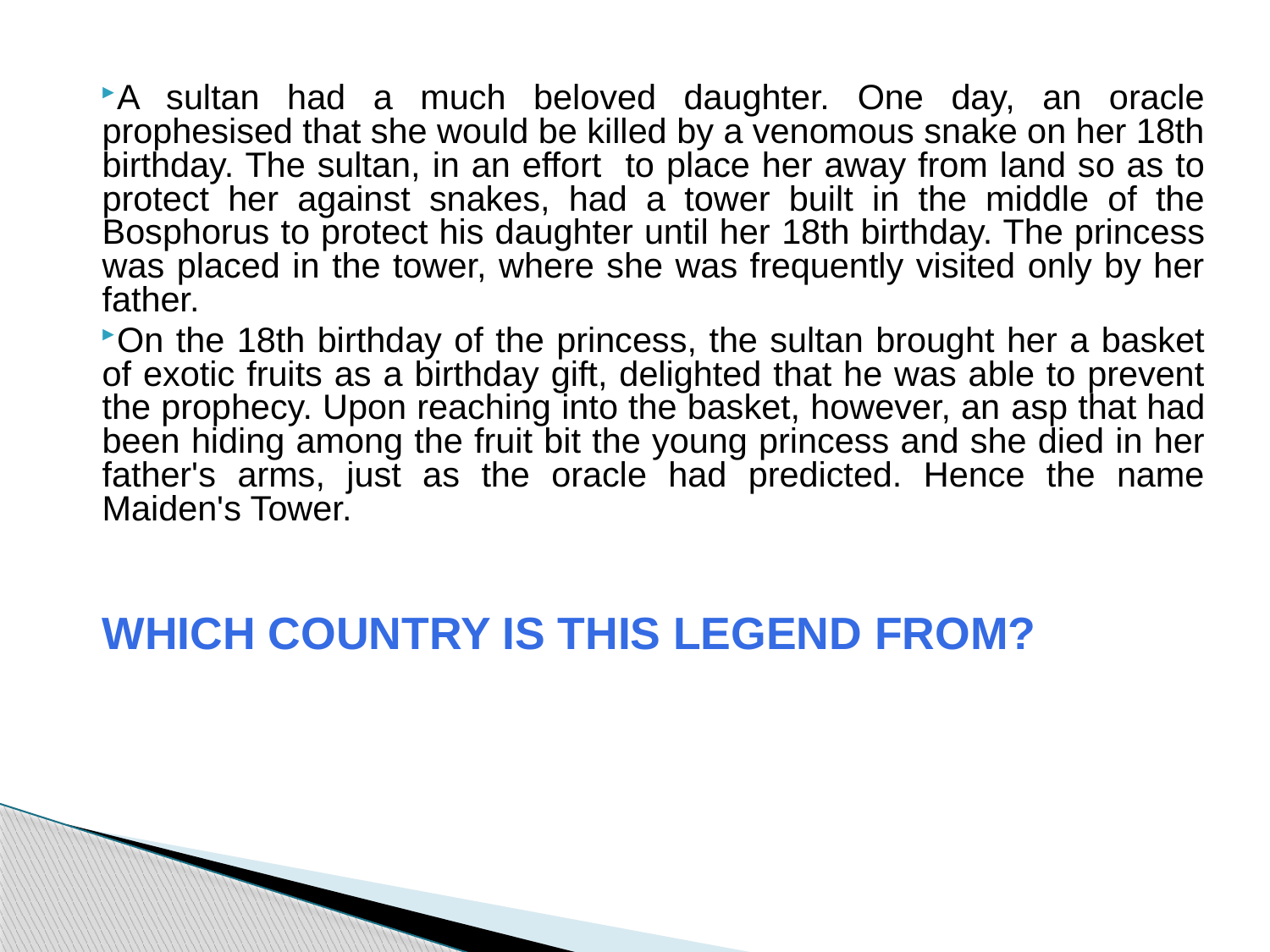

A sultan had a much beloved daughter. One day, an oracle prophesised that she would be killed by a venomous snake on her 18th birthday. The sultan, in an effort  to place her away from land so as to protect her against snakes, had a tower built in the middle of the Bosphorus to protect his daughter until her 18th birthday. The princess was placed in the tower, where she was frequently visited only by her father.
On the 18th birthday of the princess, the sultan brought her a basket of exotic fruits as a birthday gift, delighted that he was able to prevent the prophecy. Upon reaching into the basket, however, an asp that had been hiding among the fruit bit the young princess and she died in her father's arms, just as the oracle had predicted. Hence the name Maiden's Tower.

WHICH COUNTRY IS THIS LEGEND FROM?